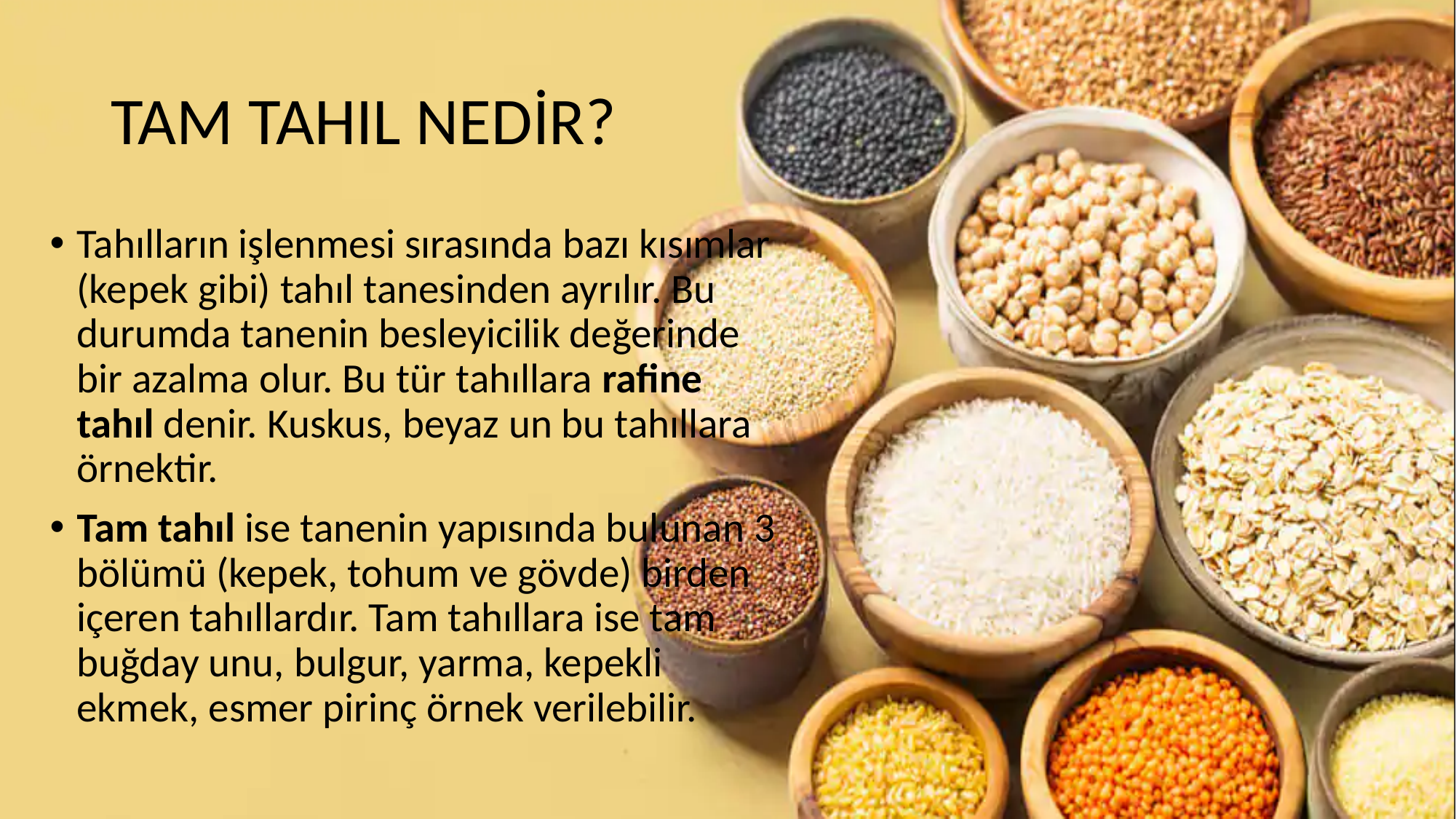

# TAM TAHIL NEDİR?
Tahılların işlenmesi sırasında bazı kısımlar (kepek gibi) tahıl tanesinden ayrılır. Bu durumda tanenin besleyicilik değerinde bir azalma olur. Bu tür tahıllara rafine tahıl denir. Kuskus, beyaz un bu tahıllara örnektir.
Tam tahıl ise tanenin yapısında bulunan 3 bölümü (kepek, tohum ve gövde) birden içeren tahıllardır. Tam tahıllara ise tam buğday unu, bulgur, yarma, kepekli ekmek, esmer pirinç örnek verilebilir.